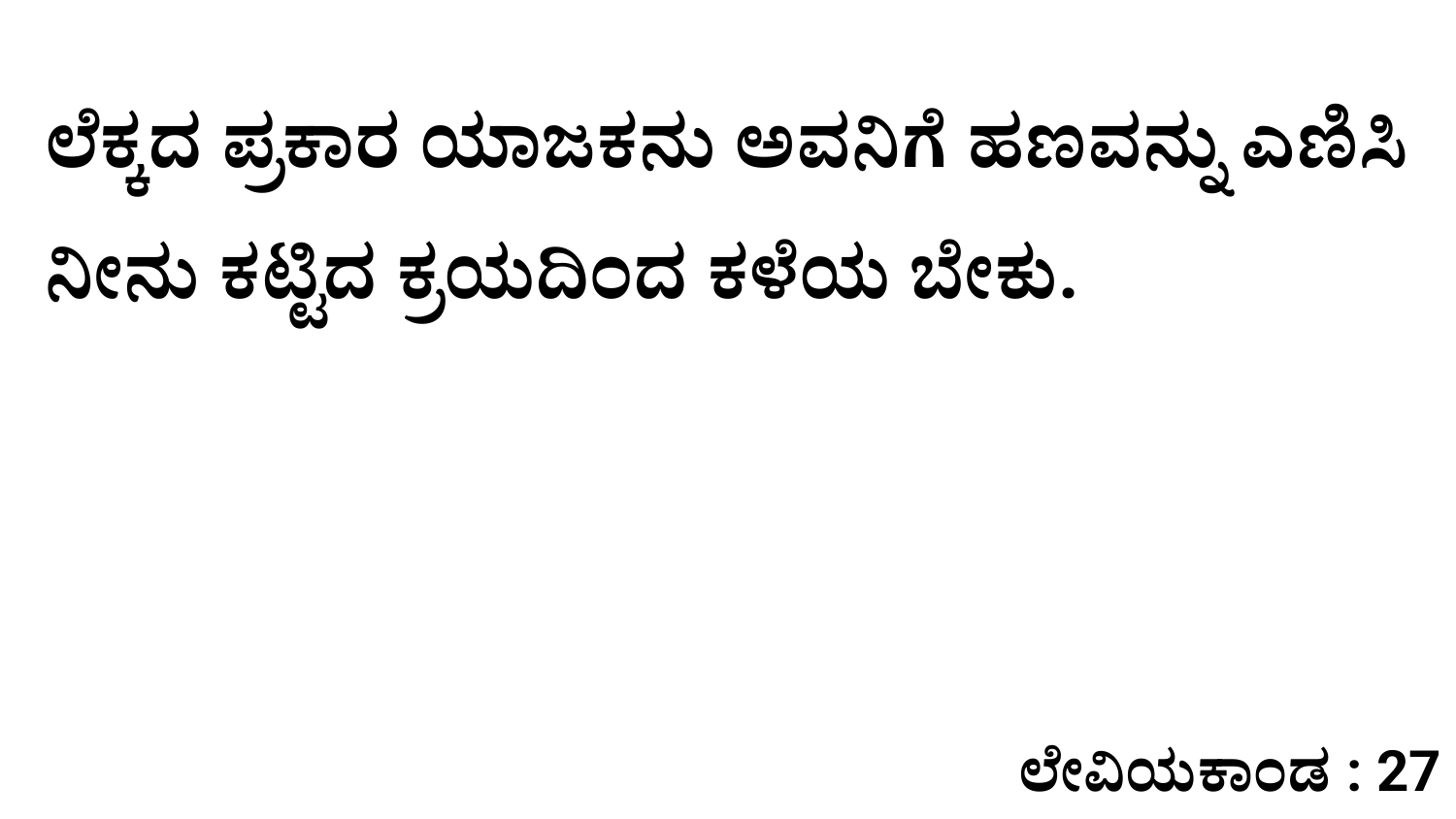

ಲೆಕ್ಕದ ಪ್ರಕಾರ ಯಾಜಕನು ಅವನಿಗೆ ಹಣವನ್ನು ಎಣಿಸಿ ನೀನು ಕಟ್ಟಿದ ಕ್ರಯದಿಂದ ಕಳೆಯ ಬೇಕು.
ಲೇವಿಯಕಾಂಡ : 27